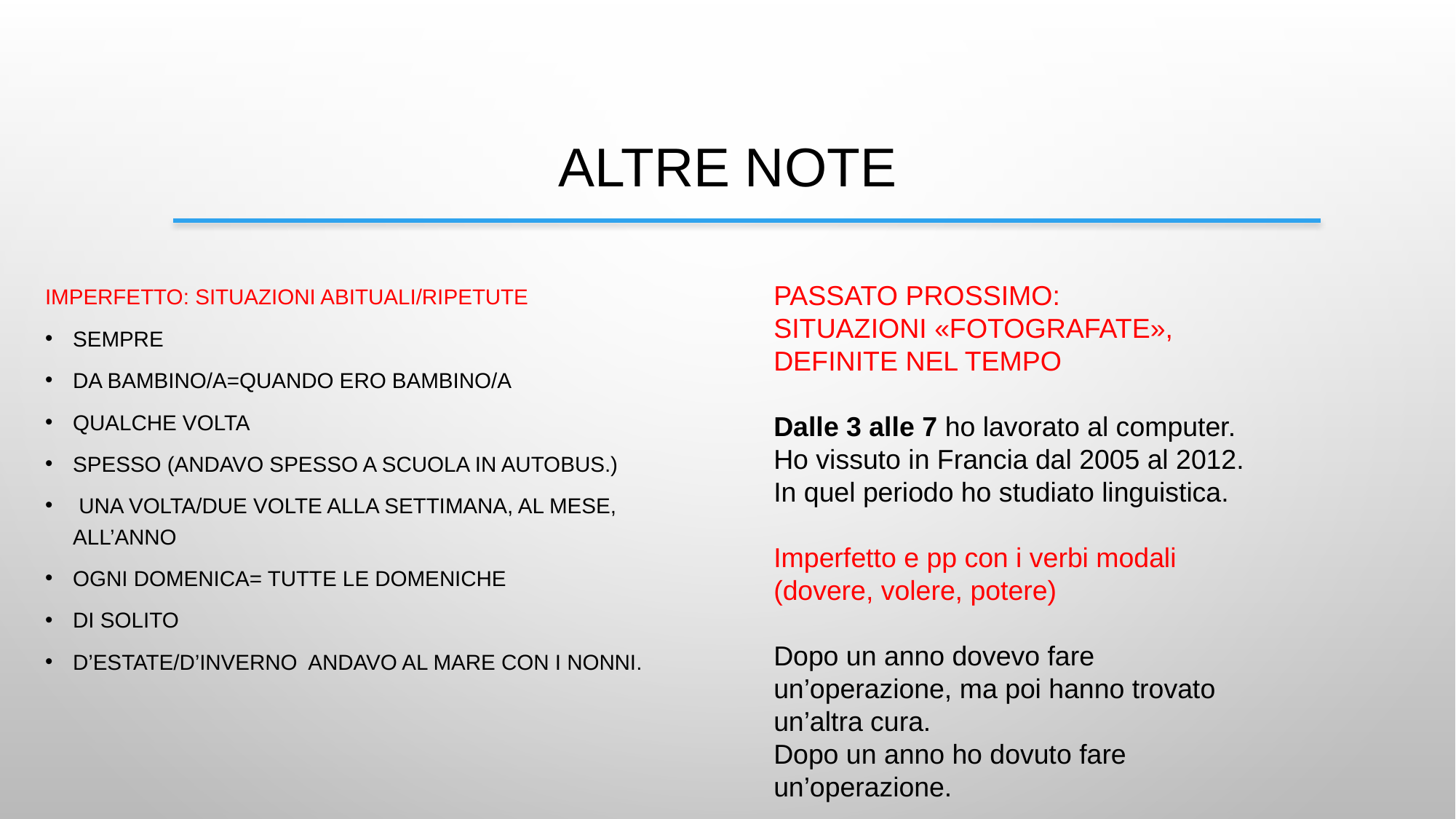

# Altre note
IMPERFETTO: SITUAZIONI ABITUALI/RIPETUTE
SEMPRE
DA BAMBINO/A=QUANDO ERO BAMBINO/A
QUALCHE VOLTA
SPESSO (Andavo spesso a scuola in autobus.)
 UNA VOLTA/DUE VOLTE ALLA SETTIMANA, AL MESE, ALL’ANNO
OGNI DOMENICA= TUTTE LE DOMENICHE
DI SOLITO
D’ESTATE/D’INVERNO  ANDAVO AL MARE CON I NONNI.
PASSATO PROSSIMO:
SITUAZIONI «FOTOGRAFATE», DEFINITE NEL TEMPO

Dalle 3 alle 7 ho lavorato al computer.
Ho vissuto in Francia dal 2005 al 2012. In quel periodo ho studiato linguistica.

Imperfetto e pp con i verbi modali (dovere, volere, potere)

Dopo un anno dovevo fare un’operazione, ma poi hanno trovato un’altra cura.
Dopo un anno ho dovuto fare un’operazione.